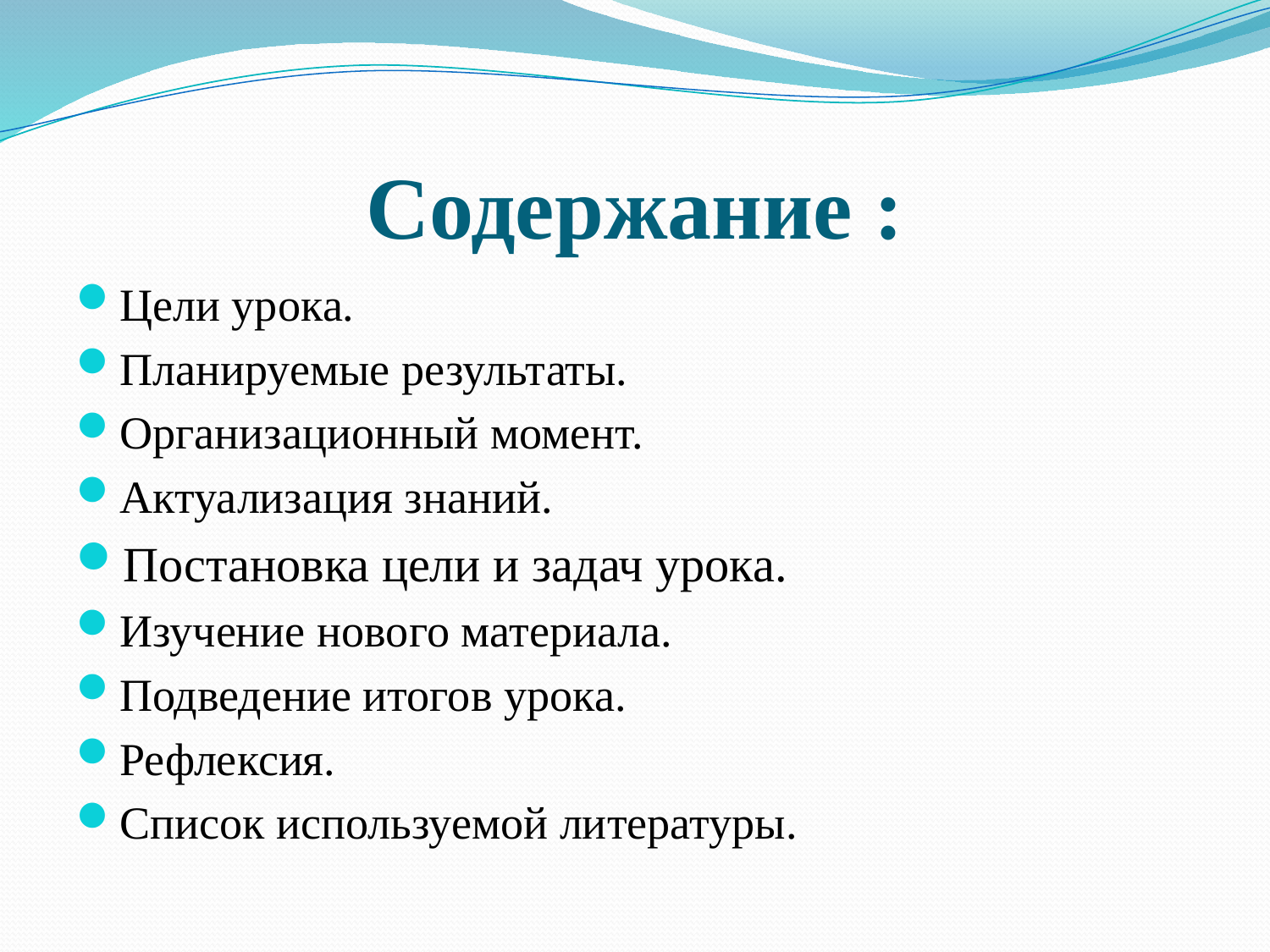

# Содержание :
Цели урока.
Планируемые результаты.
Организационный момент.
Актуализация знаний.
Постановка цели и задач урока.
Изучение нового материала.
Подведение итогов урока.
Рефлексия.
Список используемой литературы.